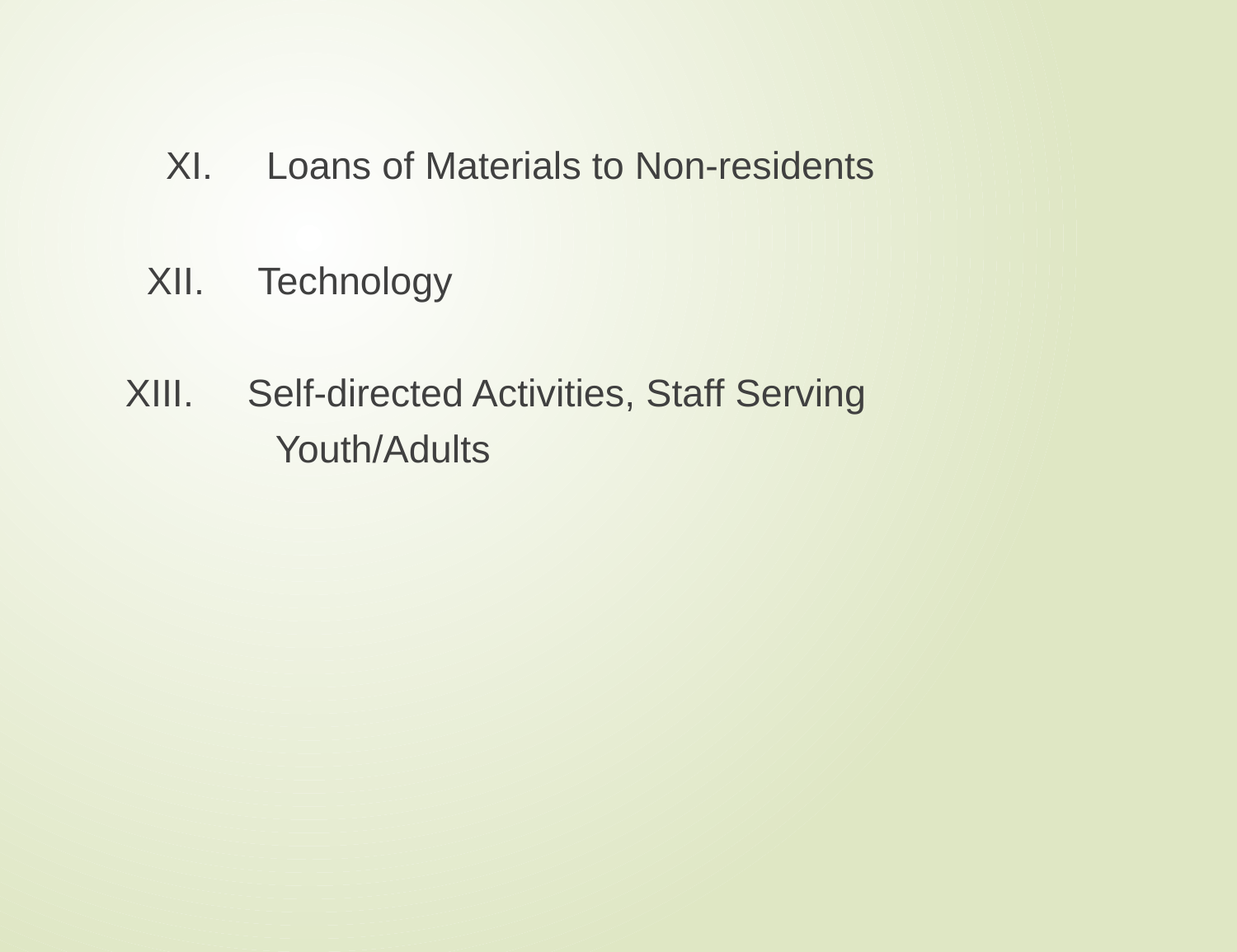

XI.     Loans of Materials to Non-residents

         XII.     Technology

       XIII.     Self-directed Activities, Staff Serving
                     Youth/Adults